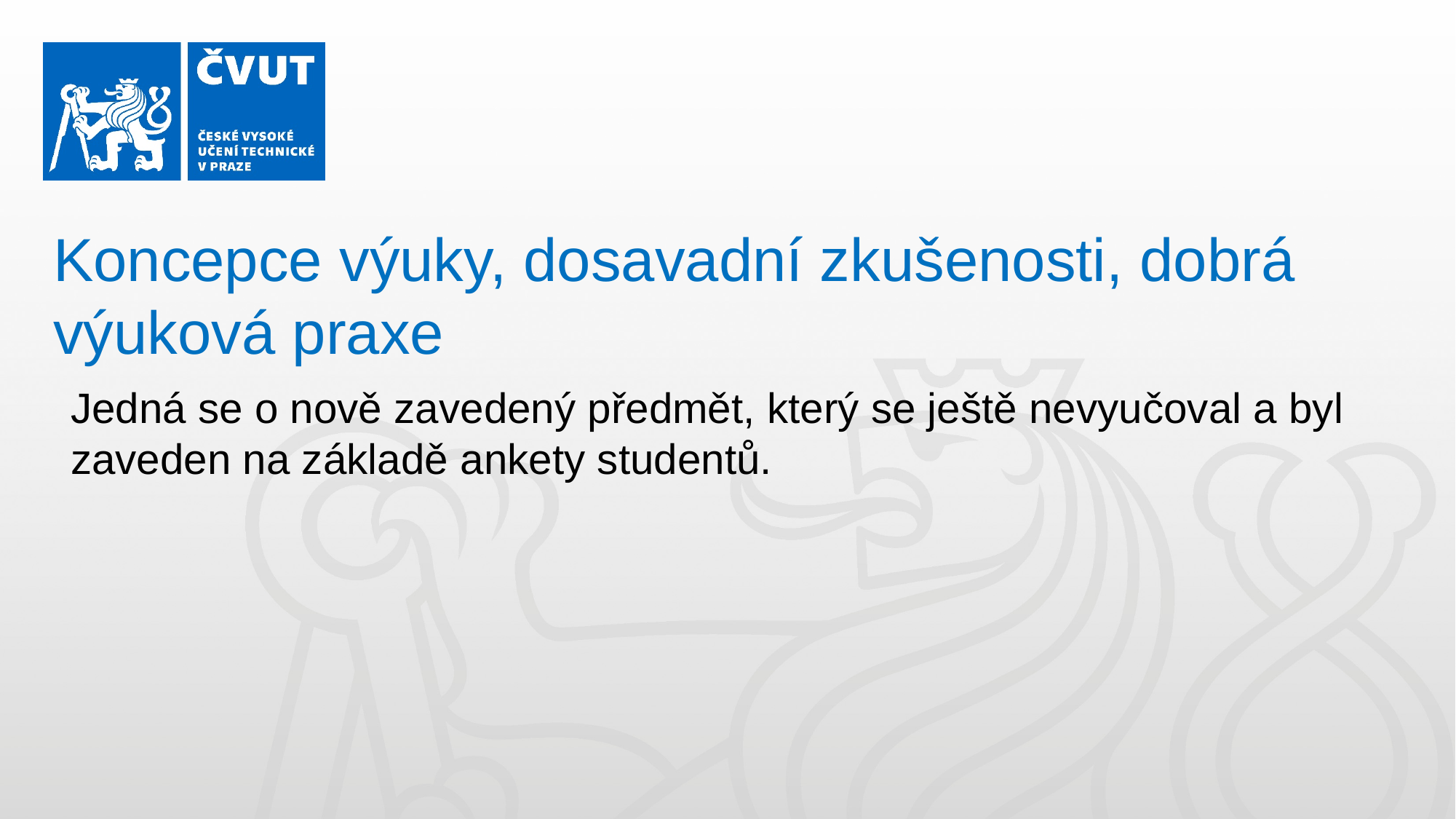

Koncepce výuky, dosavadní zkušenosti, dobrá výuková praxe
Jedná se o nově zavedený předmět, který se ještě nevyučoval a byl zaveden na základě ankety studentů.